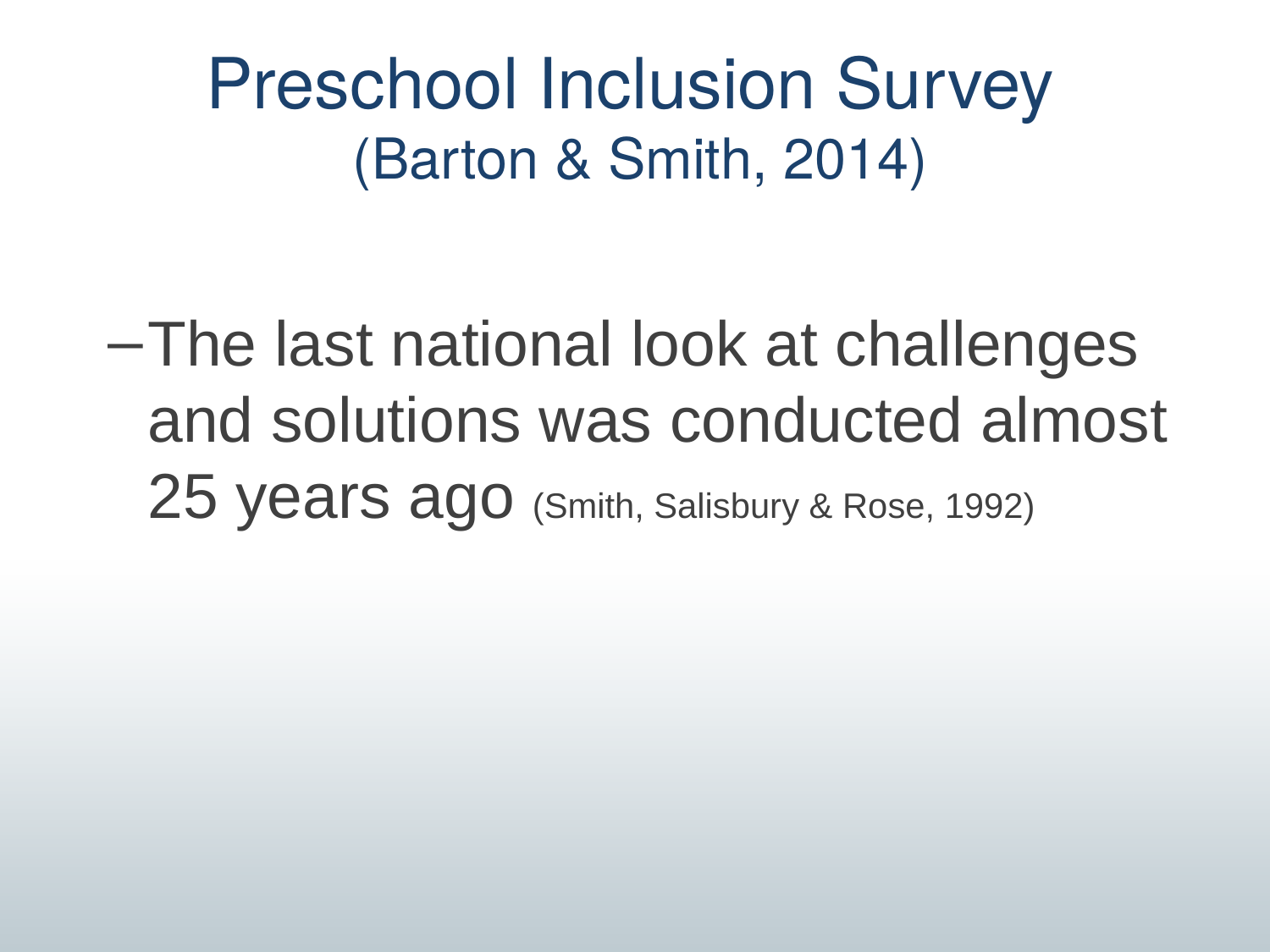

# Preschool Inclusion Survey (Barton & Smith, 2014)
The last national look at challenges and solutions was conducted almost 25 years ago (Smith, Salisbury & Rose, 1992)